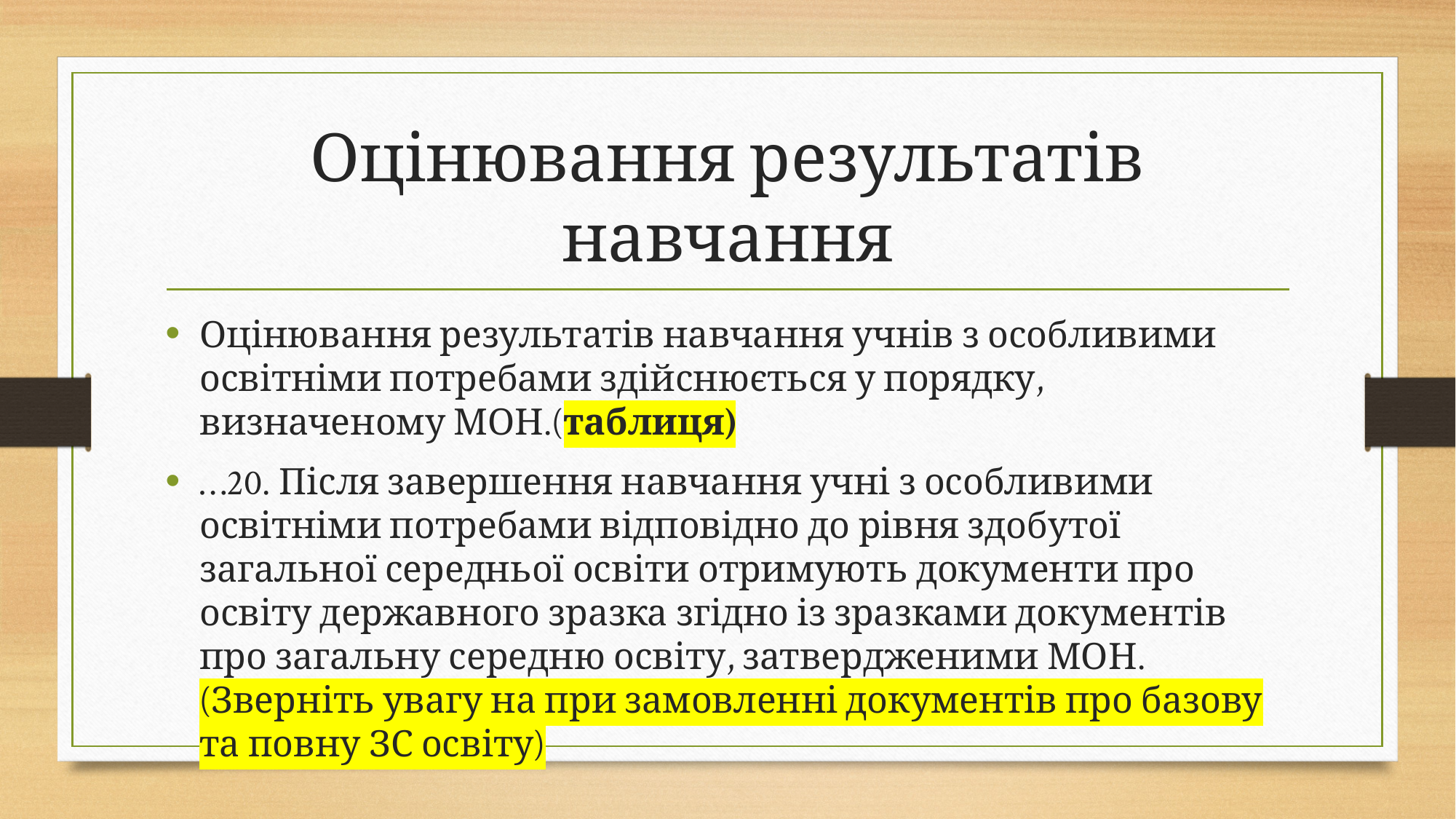

# Оцінювання результатів навчання
Оцінювання результатів навчання учнів з особливими освітніми потребами здійснюється у порядку, визначеному МОН.(таблиця)
…20. Після завершення навчання учні з особливими освітніми потребами відповідно до рівня здобутої загальної середньої освіти отримують документи про освіту державного зразка згідно із зразками документів про загальну середню освіту, затвердженими МОН. (Зверніть увагу на при замовленні документів про базову та повну ЗС освіту)